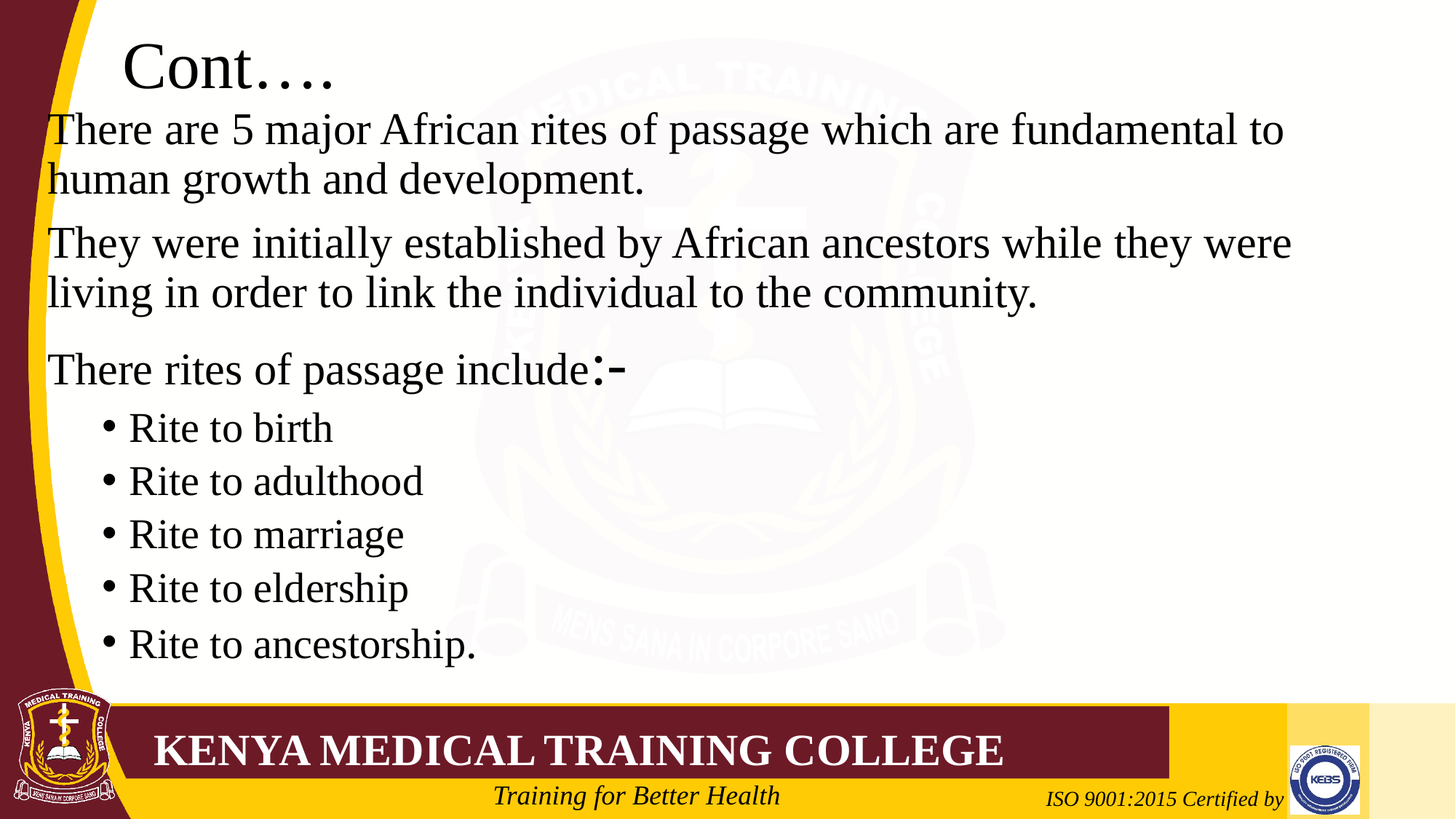

# Cont….
There are 5 major African rites of passage which are fundamental to human growth and development.
They were initially established by African ancestors while they were living in order to link the individual to the community.
There rites of passage include:-
Rite to birth
Rite to adulthood
Rite to marriage
Rite to eldership
Rite to ancestorship.